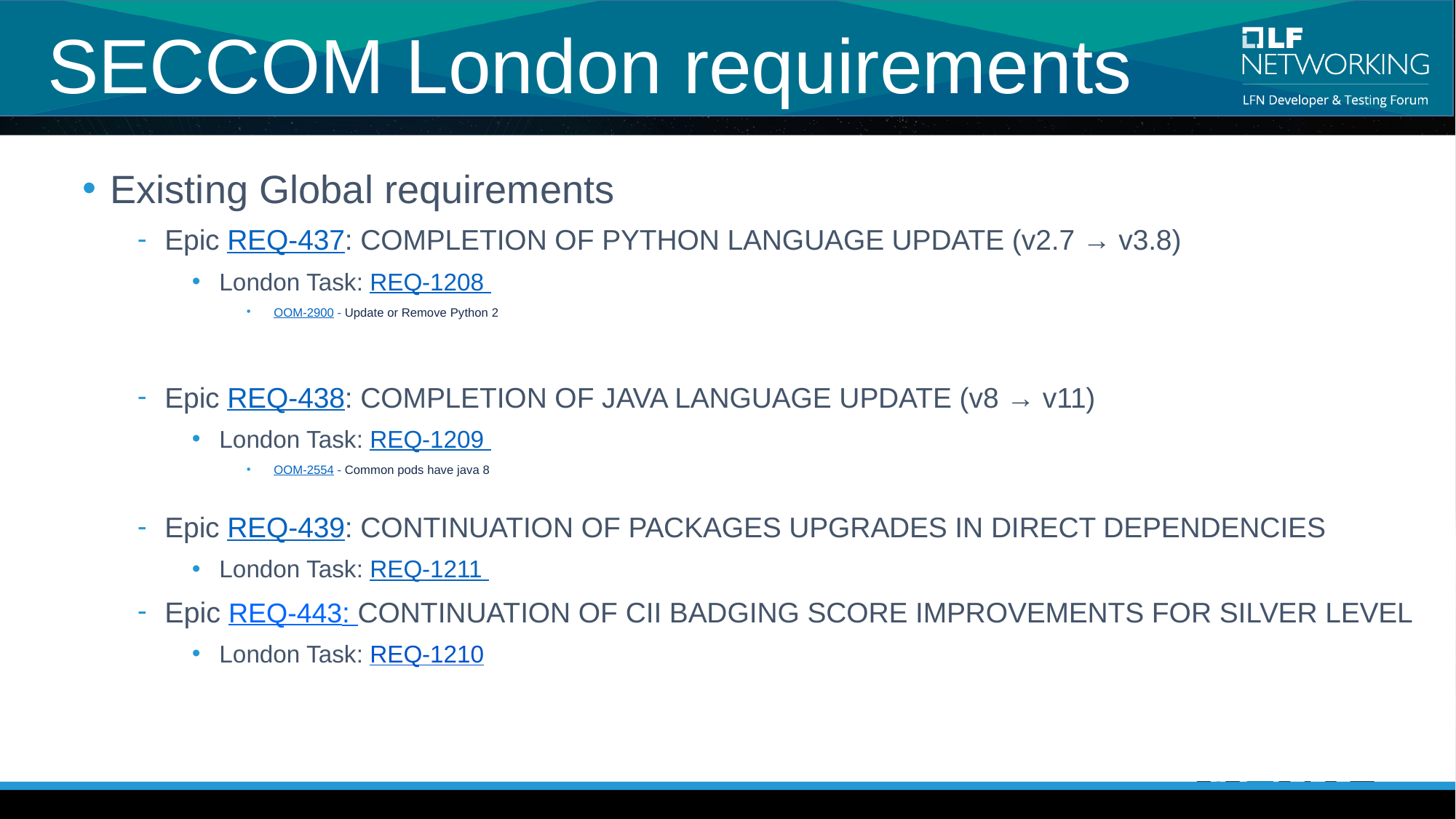

# SECCOM London requirements
Existing Global requirements
Epic REQ-437: COMPLETION OF PYTHON LANGUAGE UPDATE (v2.7 → v3.8)
London Task: REQ-1208
OOM-2900 - Update or Remove Python 2

Epic REQ-438: COMPLETION OF JAVA LANGUAGE UPDATE (v8 → v11)
London Task: REQ-1209
OOM-2554 - Common pods have java 8

Epic REQ-439: CONTINUATION OF PACKAGES UPGRADES IN DIRECT DEPENDENCIES
London Task: REQ-1211
Epic REQ-443: CONTINUATION OF CII BADGING SCORE IMPROVEMENTS FOR SILVER LEVEL
London Task: REQ-1210